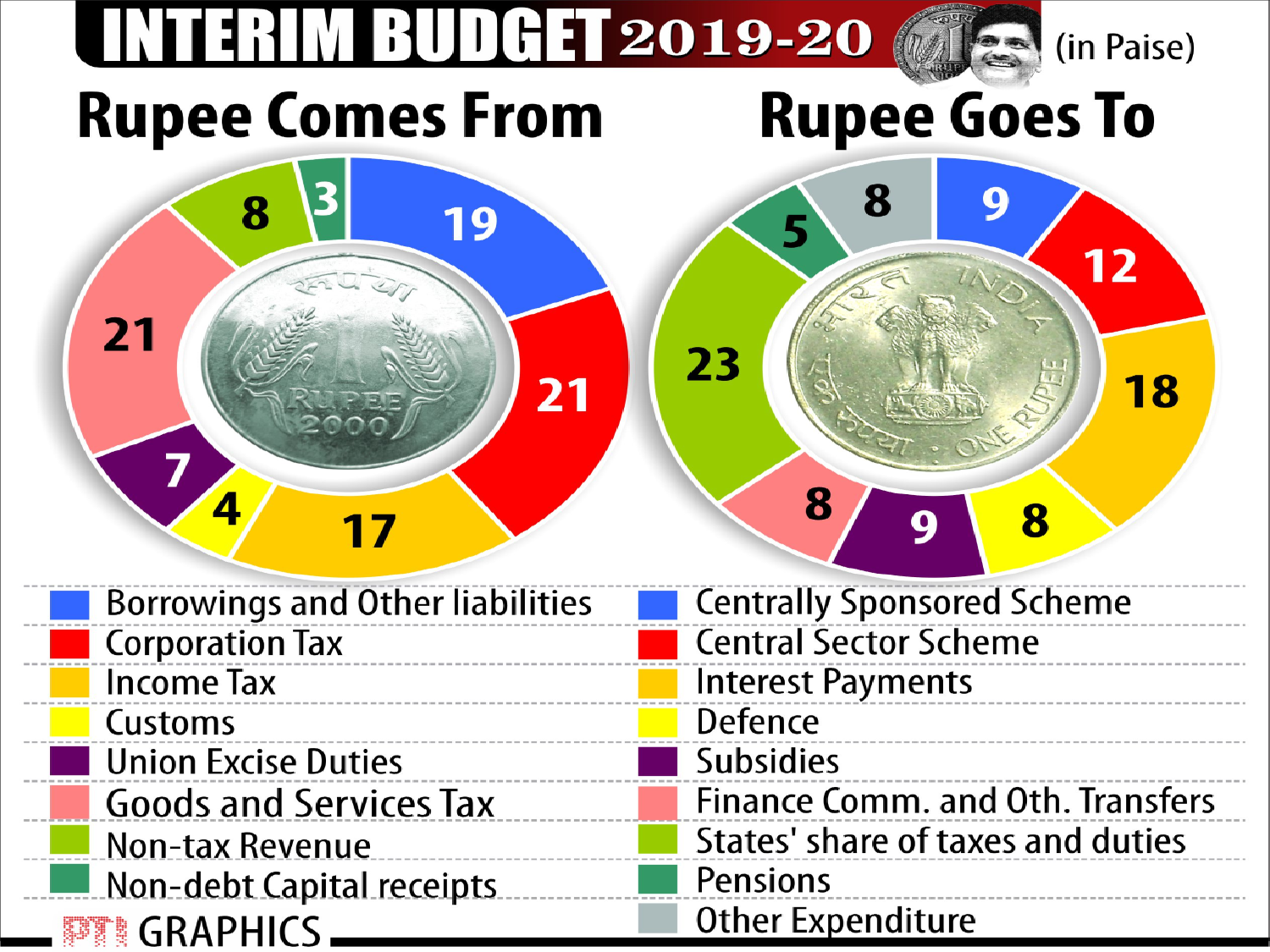

### Chart:

| Category | Where Rupee Comes From |
|---|---|
| Income Tax - 16 P | 16.0 |
| Corporation Tax - 19 P | 19.0 |
| Excise Duty - 8 P | 8.0 |
| Customs - 4 P | 4.0 |
| GST - 23 P | 23.0 |
| Non Tax Revenue - 8 P | 8.0 |
| Non Debt Capital Receipts - 3 P | 3.0 |
| Borrowings & Other Liabilities - 19 P | 19.0 |
#
7